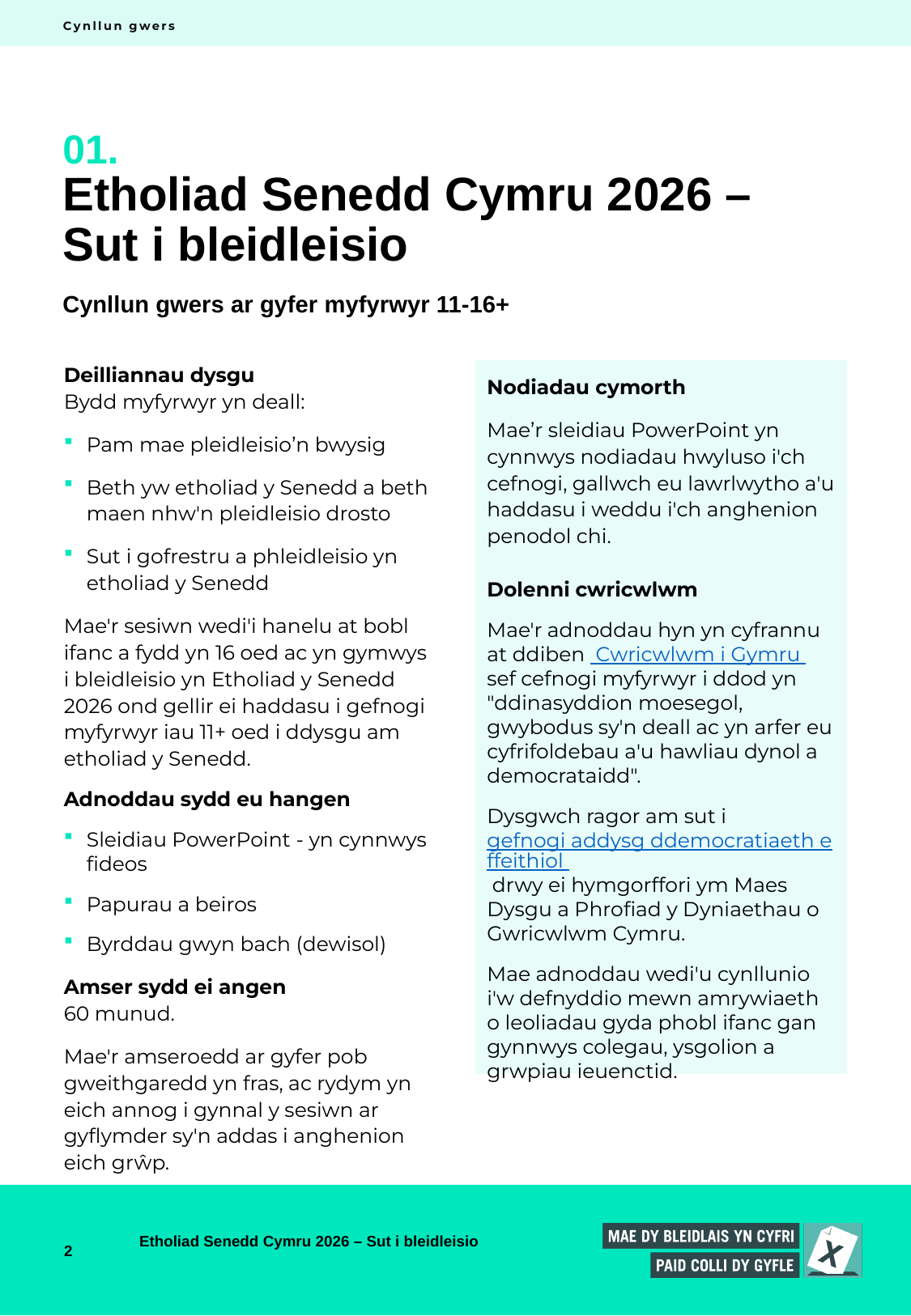

Cynllun gwers
01.
# Etholiad Senedd Cymru 2026 – Sut i bleidleisio
Cynllun gwers ar gyfer myfyrwyr 11-16+
Deilliannau dysgu
Bydd myfyrwyr yn deall:
Pam mae pleidleisio’n bwysig
Beth yw etholiad y Senedd a beth maen nhw'n pleidleisio drosto
Sut i gofrestru a phleidleisio yn etholiad y Senedd
Mae'r sesiwn wedi'i hanelu at bobl ifanc a fydd yn 16 oed ac yn gymwys i bleidleisio yn Etholiad y Senedd 2026 ond gellir ei haddasu i gefnogi myfyrwyr iau 11+ oed i ddysgu am etholiad y Senedd.
Adnoddau sydd eu hangen
Sleidiau PowerPoint - yn cynnwys fideos
Papurau a beiros
Byrddau gwyn bach (dewisol)
Amser sydd ei angen
60 munud.
Mae'r amseroedd ar gyfer pob gweithgaredd yn fras, ac rydym yn eich annog i gynnal y sesiwn ar gyflymder sy'n addas i anghenion eich grŵp.
Nodiadau cymorth
Mae’r sleidiau PowerPoint yn cynnwys nodiadau hwyluso i'ch cefnogi, gallwch eu lawrlwytho a'u haddasu i weddu i'ch anghenion penodol chi.   
Dolenni cwricwlwm
Mae'r adnoddau hyn yn cyfrannu at ddiben  Cwricwlwm i Gymru  sef cefnogi myfyrwyr i ddod yn "ddinasyddion moesegol, gwybodus sy'n deall ac yn arfer eu cyfrifoldebau a'u hawliau dynol a democrataidd".
Dysgwch ragor am sut i gefnogi addysg ddemocratiaeth effeithiol  drwy ei hymgorffori ym Maes Dysgu a Phrofiad y Dyniaethau o Gwricwlwm Cymru.
Mae adnoddau wedi'u cynllunio i'w defnyddio mewn amrywiaeth o leoliadau gyda phobl ifanc gan gynnwys colegau, ysgolion a grwpiau ieuenctid.
2
Etholiad Senedd Cymru 2026 – Sut i bleidleisio